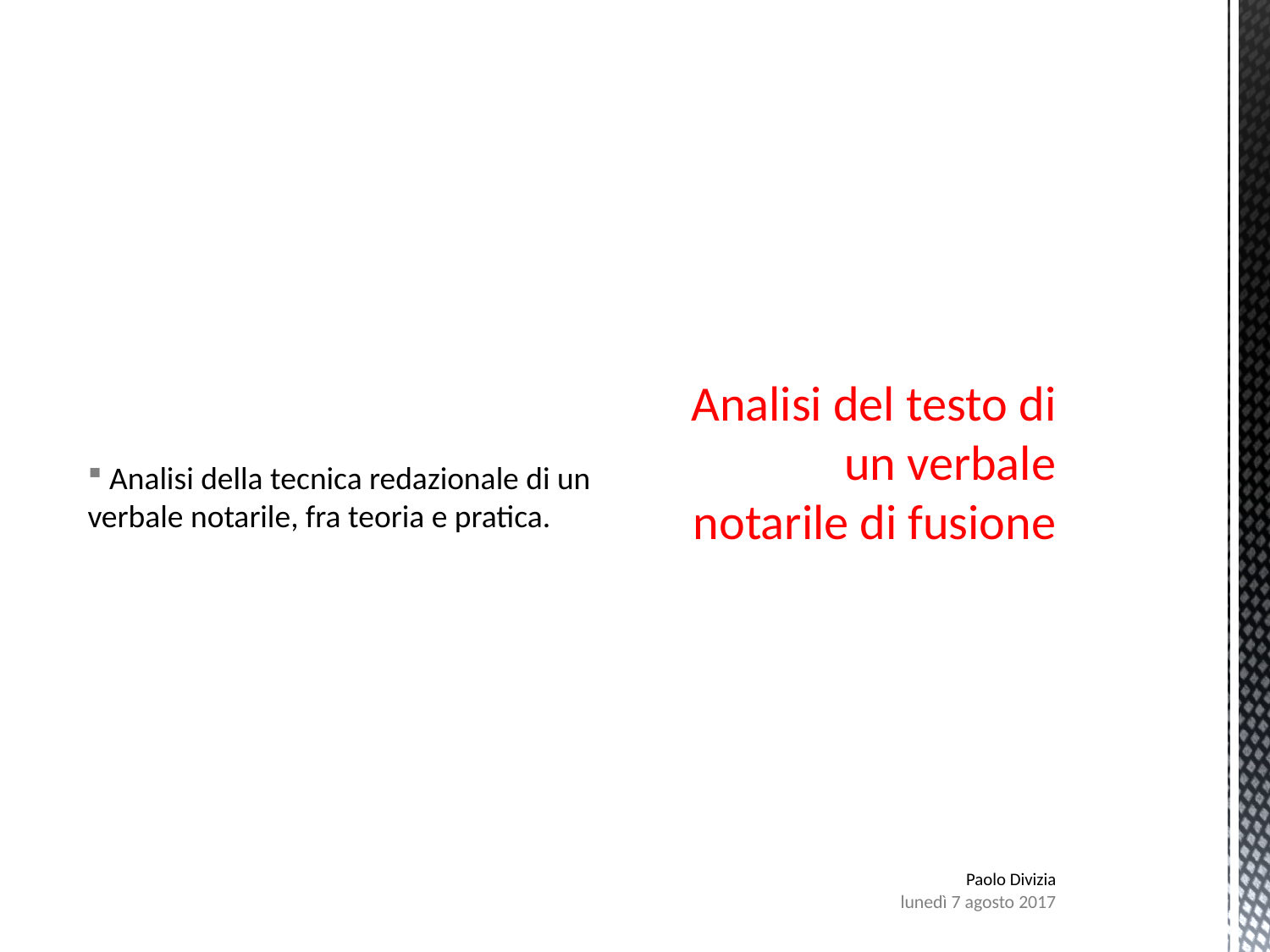

# Analisi del testo di un verbale notarile di fusione
 Analisi della tecnica redazionale di un verbale notarile, fra teoria e pratica.
Paolo Divizia
lunedì 7 agosto 2017